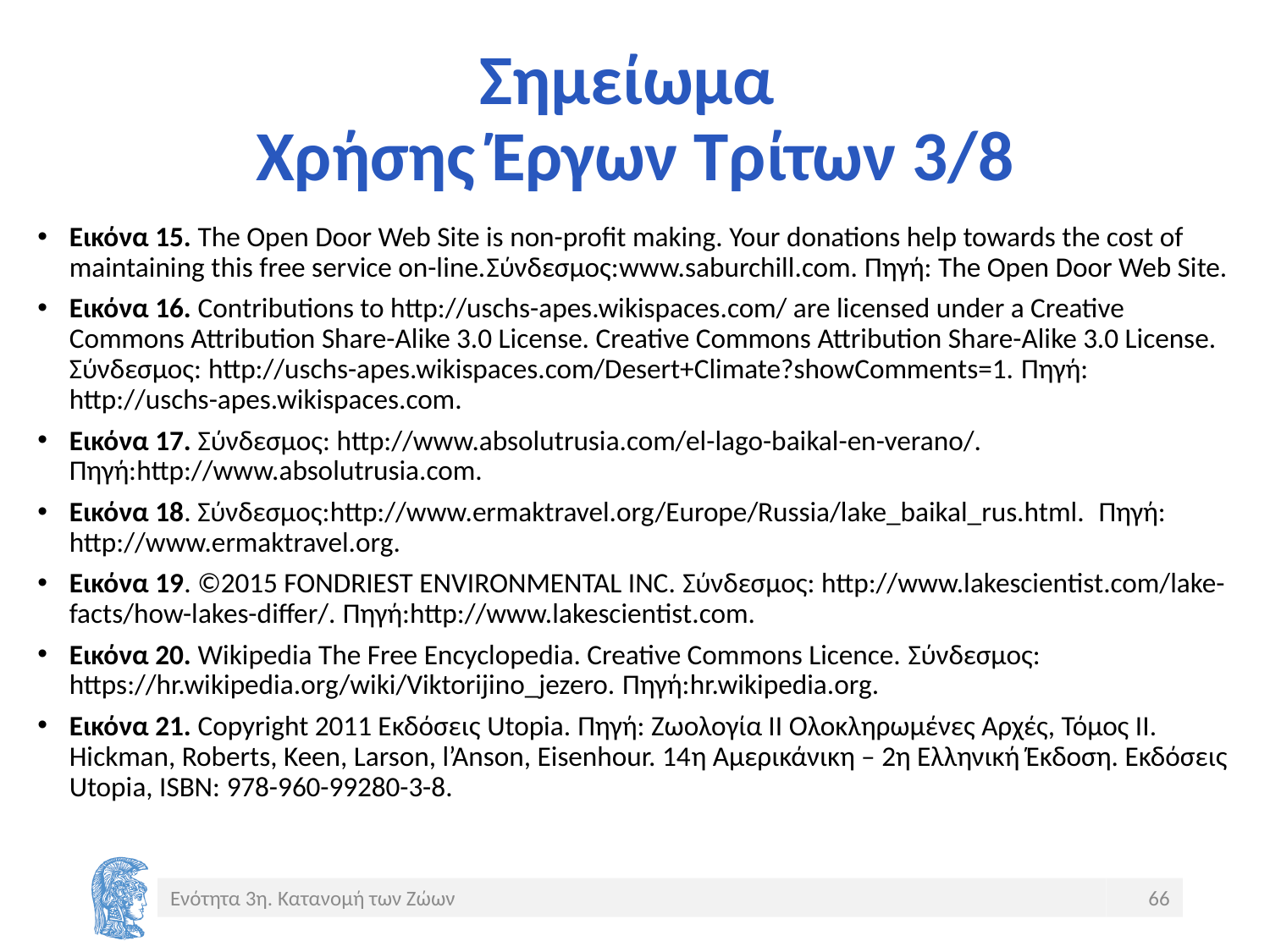

# Σημείωμα Χρήσης Έργων Τρίτων 3/8
Εικόνα 15. The Open Door Web Site is non-profit making. Your donations help towards the cost of maintaining this free service on-line.Σύνδεσμος:www.saburchill.com. Πηγή: The Open Door Web Site.
Εικόνα 16. Contributions to http://uschs-apes.wikispaces.com/ are licensed under a Creative Commons Attribution Share-Alike 3.0 License. Creative Commons Attribution Share-Alike 3.0 License. Σύνδεσμος: http://uschs-apes.wikispaces.com/Desert+Climate?showComments=1. Πηγή: http://uschs-apes.wikispaces.com.
Εικόνα 17. Σύνδεσμος: http://www.absolutrusia.com/el-lago-baikal-en-verano/. Πηγή:http://www.absolutrusia.com.
Εικόνα 18. Σύνδεσμος:http://www.ermaktravel.org/Europe/Russia/lake_baikal_rus.html.  Πηγή: http://www.ermaktravel.org.
Εικόνα 19. ©2015 FONDRIEST ENVIRONMENTAL INC. Σύνδεσμος: http://www.lakescientist.com/lake-facts/how-lakes-differ/. Πηγή:http://www.lakescientist.com.
Εικόνα 20. Wikipedia The Free Encyclopedia. Creative Commons Licence. Σύνδεσμος: https://hr.wikipedia.org/wiki/Viktorijino_jezero. Πηγή:hr.wikipedia.org.
Εικόνα 21. Copyright 2011 Eκδόσεις Utopia. Πηγή: Ζωολογία ΙΙ Ολοκληρωμένες Αρχές, Τόμος ΙΙ. Hickman, Roberts, Keen, Larson, l’Anson, Eisenhour. 14η Αμερικάνικη – 2η Ελληνική Έκδοση. Εκδόσεις Utopia, ISBN: 978-960-99280-3-8.

Ενότητα 3η. Κατανομή των Ζώων
66